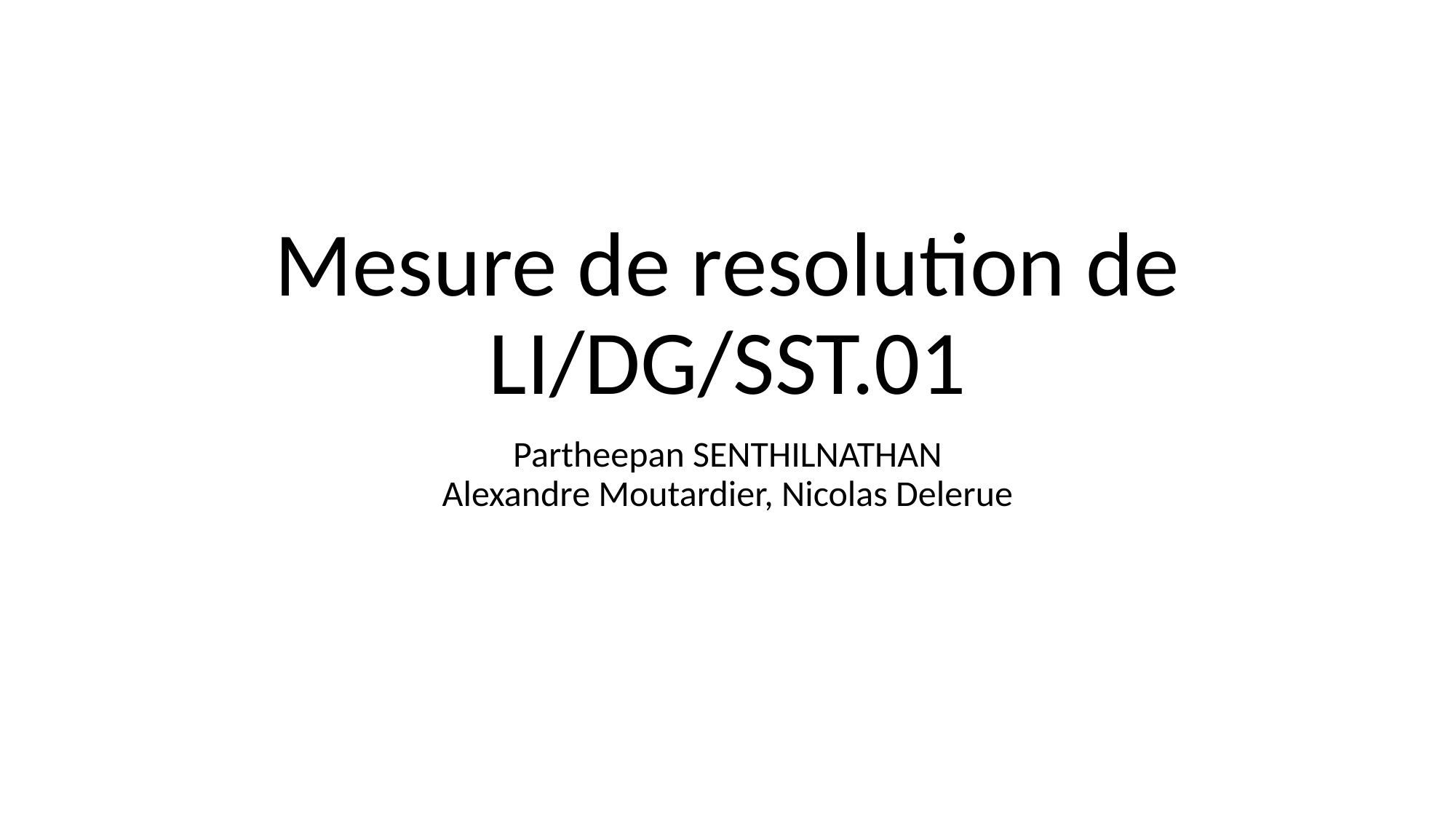

# Mesure de resolution de LI/DG/SST.01
Partheepan SENTHILNATHAN
Alexandre Moutardier, Nicolas Delerue